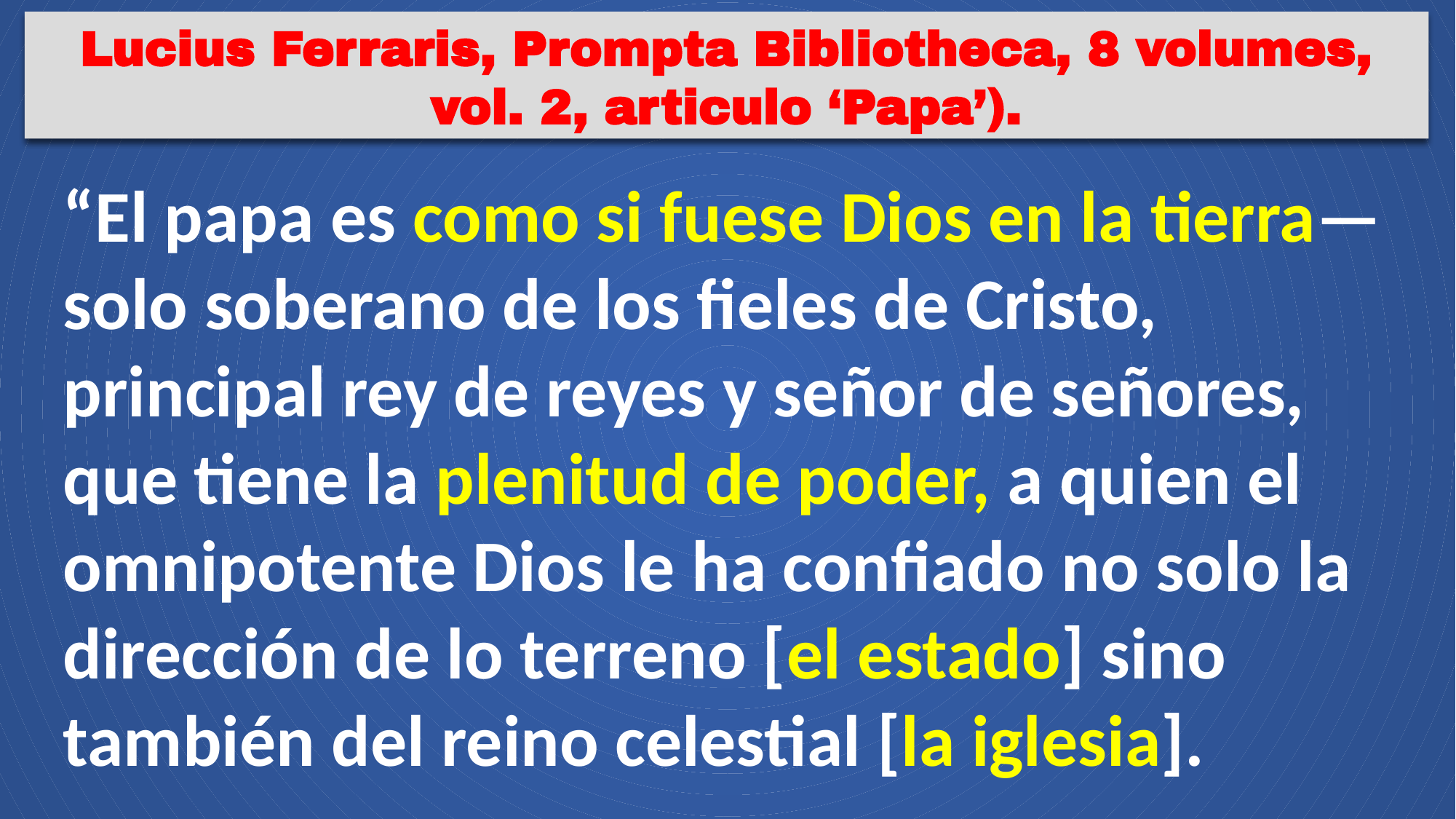

Lucius Ferraris, Prompta Bibliotheca, 8 volumes, vol. 2, articulo ‘Papa’).
“El papa es como si fuese Dios en la tierra—solo soberano de los fieles de Cristo, principal rey de reyes y señor de señores, que tiene la plenitud de poder, a quien el omnipotente Dios le ha confiado no solo la dirección de lo terreno [el estado] sino también del reino celestial [la iglesia].